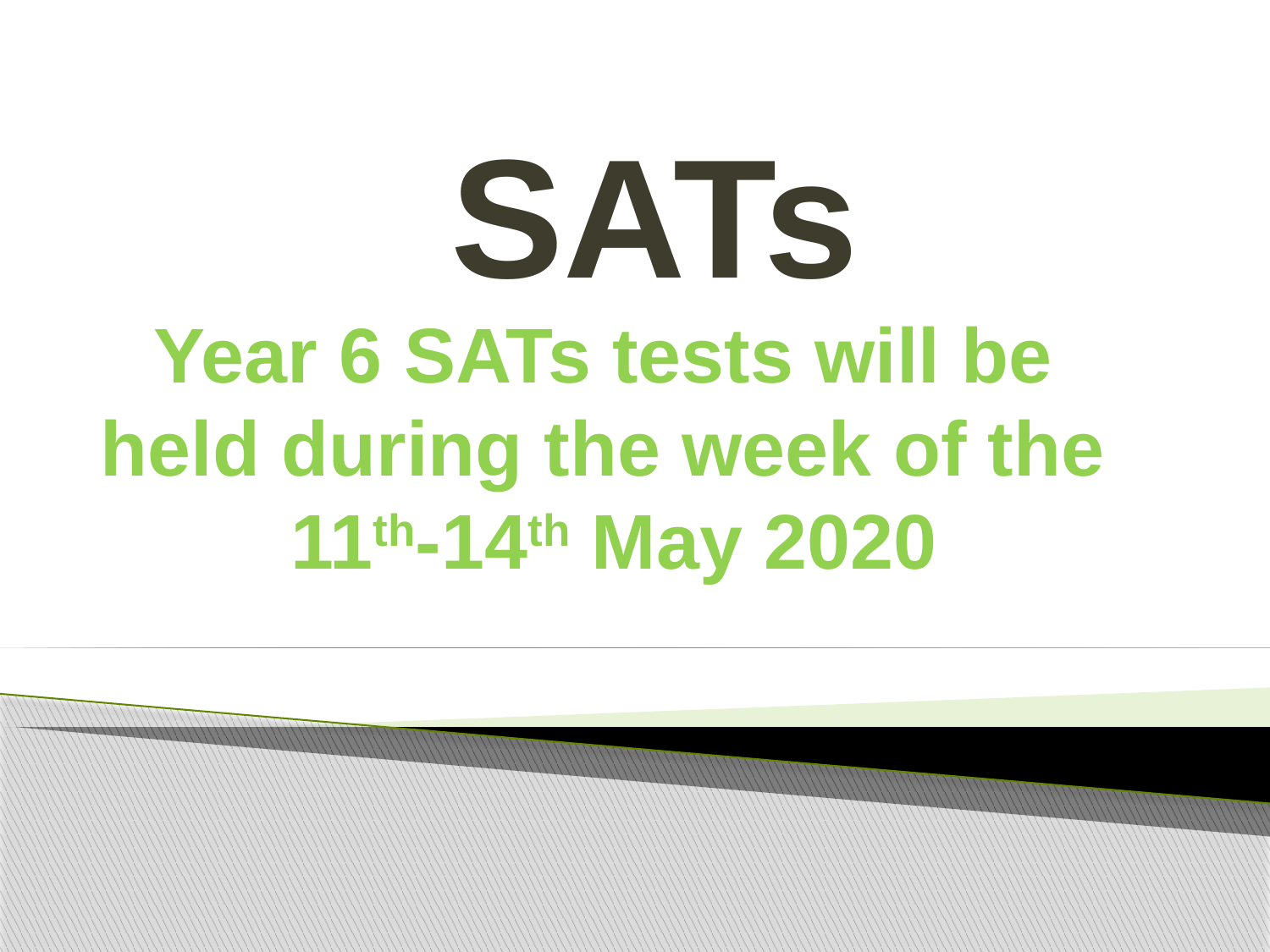

# SATs

Year 6 SATs tests will be held during the week of the
 11th-14th May 2020